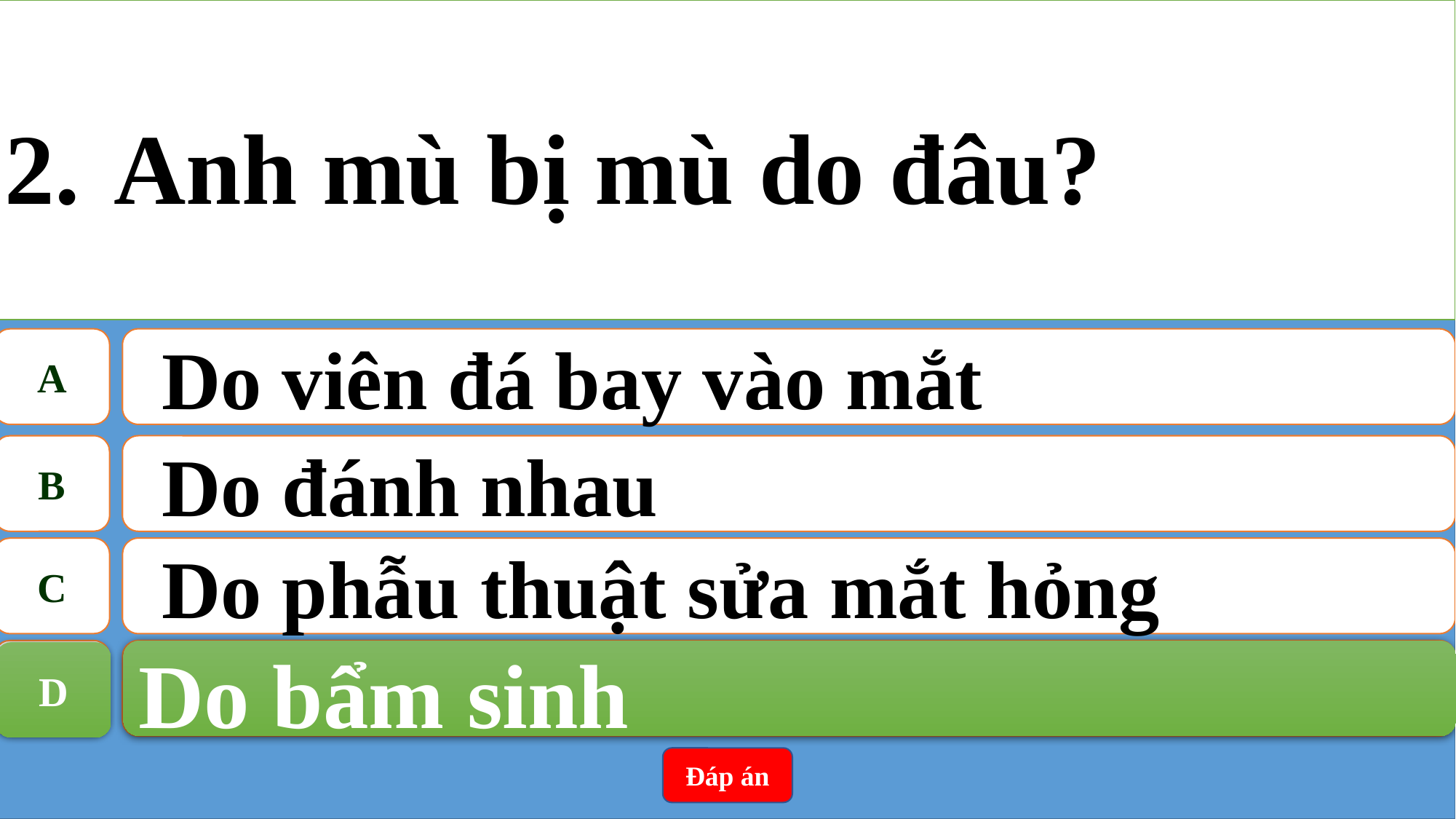

2.	Anh mù bị mù do đâu?
A
Do viên đá bay vào mắt
B
Do đánh nhau
C
Do phẫu thuật sửa mắt hỏng
D
Do bẩm sinh
Do bẩm sinh
D
Đáp án